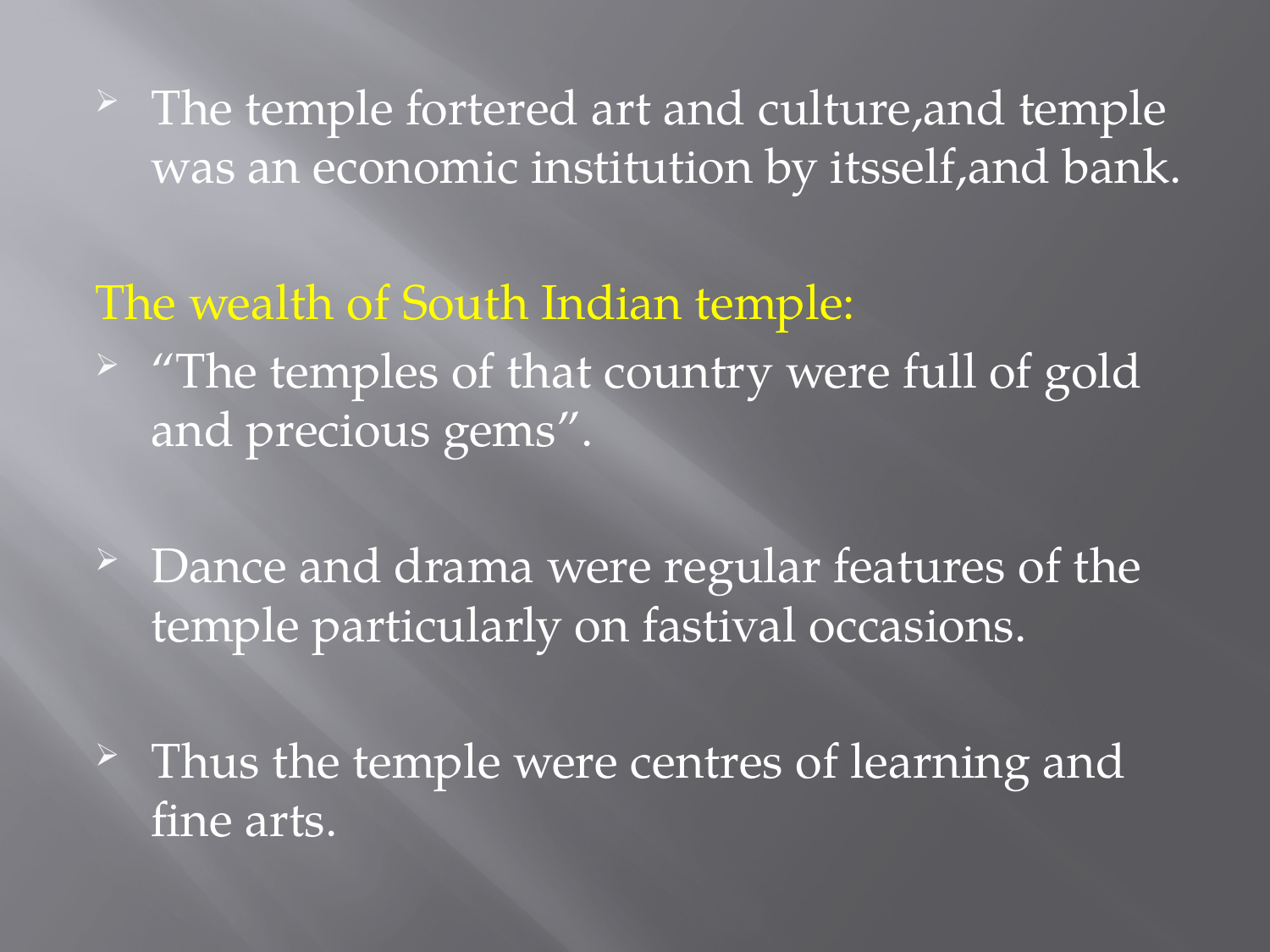

#
The temple fortered art and culture,and temple was an economic institution by itsself,and bank.

The wealth of South Indian temple:
“The temples of that country were full of gold and precious gems”.

Dance and drama were regular features of the temple particularly on fastival occasions.

Thus the temple were centres of learning and fine arts.